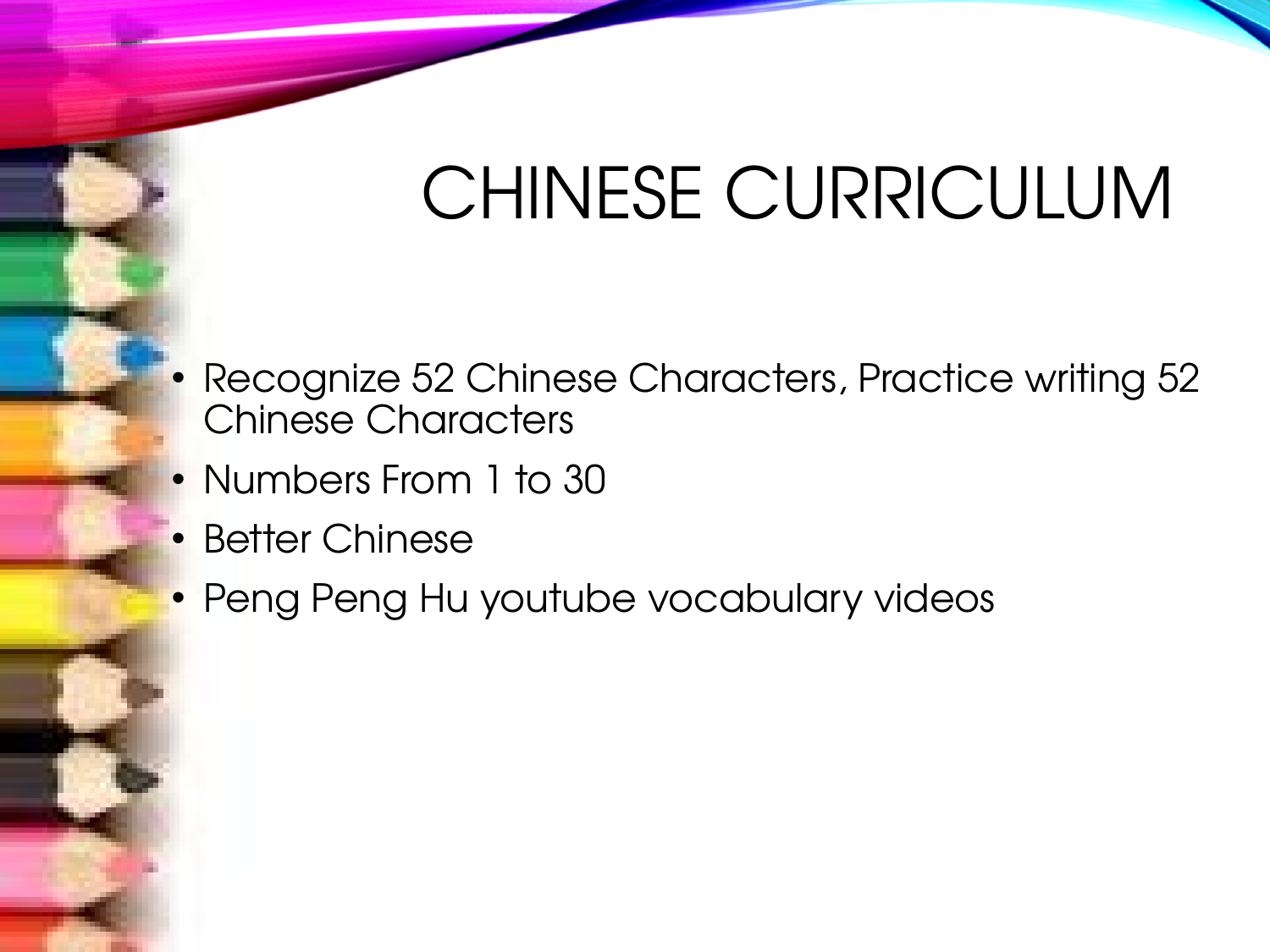

# Chinese Curriculum

Recognize 52 Chinese Characters, Practice writing 52 Chinese Characters
Numbers From 1 to 30
Better Chinese
Peng Peng Hu youtube vocabulary videos